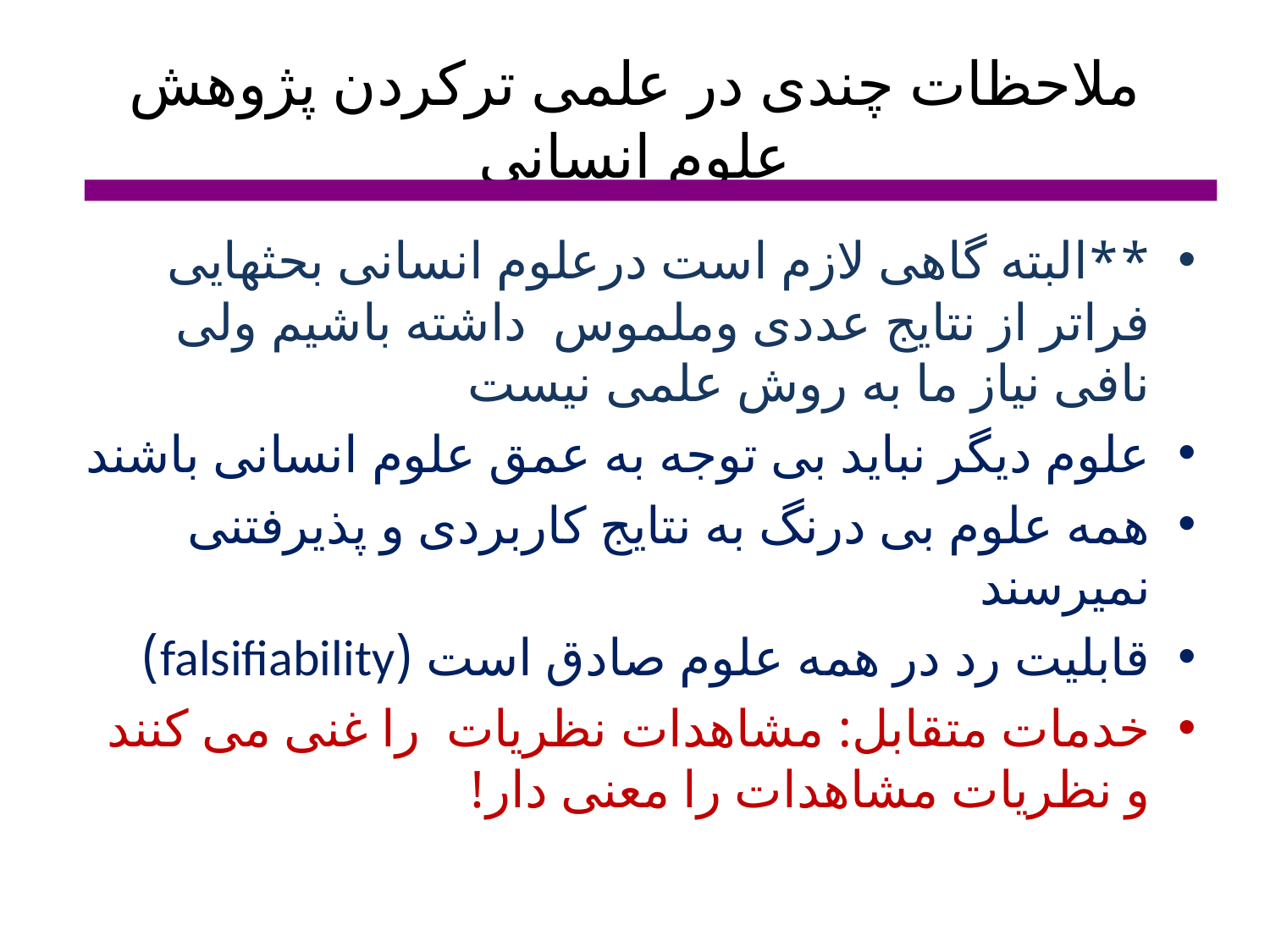

# ملاحظات چندی در علمی ترکردن پژوهش علوم انسانی

**البته گاهی لازم است درعلوم انسانی بحثهایی فراتر از نتایج عددی وملموس  داشته باشیم ولی نافی نیاز ما به روش علمی نیست
علوم دیگر نباید بی توجه به عمق علوم انسانی باشند
همه علوم بی درنگ به نتایج کاربردی و پذیرفتنی نمیرسند
قابلیت رد در همه علوم صادق است (falsifiability)
خدمات متقابل: مشاهدات نظریات  را غنی می کنند و نظریات مشاهدات را معنی دار!